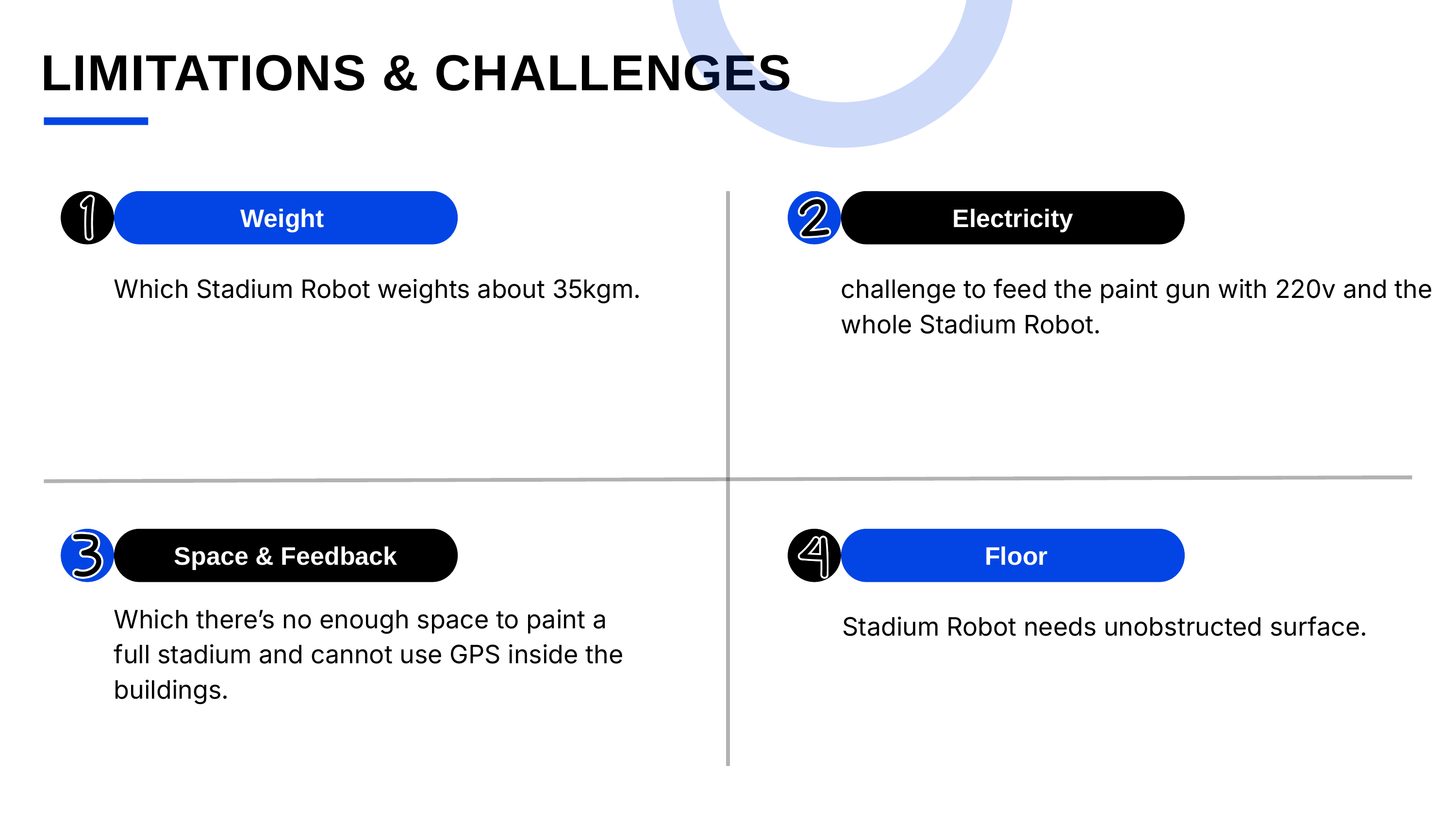

LIMITATIONS & CHALLENGES

Weight

Electricity

Which Stadium Robot weights about 35kgm.
challenge to feed the paint gun with 220v and the whole Stadium Robot.

Space & Feedback

 Floor

Which there’s no enough space to paint a full stadium and cannot use GPS inside the buildings.
Stadium Robot needs unobstructed surface.